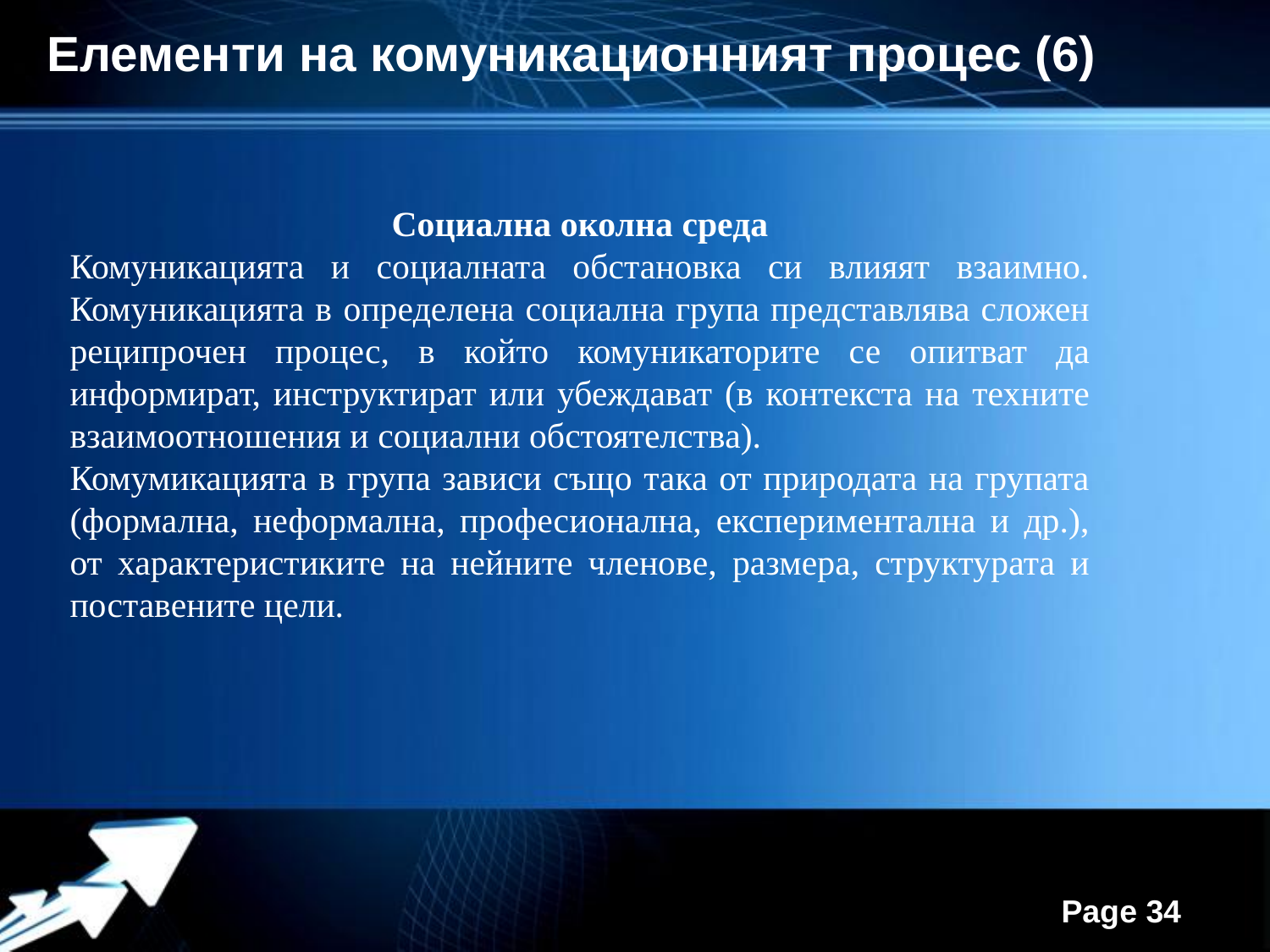

Елементи на комуникационният процес (6)
Социална околна среда
Комуникацията и социалната обстановка си влияят взаимно. Комуникацията в определена социална група представлява сложен реципрочен процес, в който комуникаторите се опитват да информират, инструктират или убеждават (в контекста на техните взаимоотношения и социални обстоятелства).
Комумикацията в група зависи също така от природата на групата (формална, неформална, професионална, експериментална и др.), от характеристиките на нейните членове, размера, структурата и поставените цели.